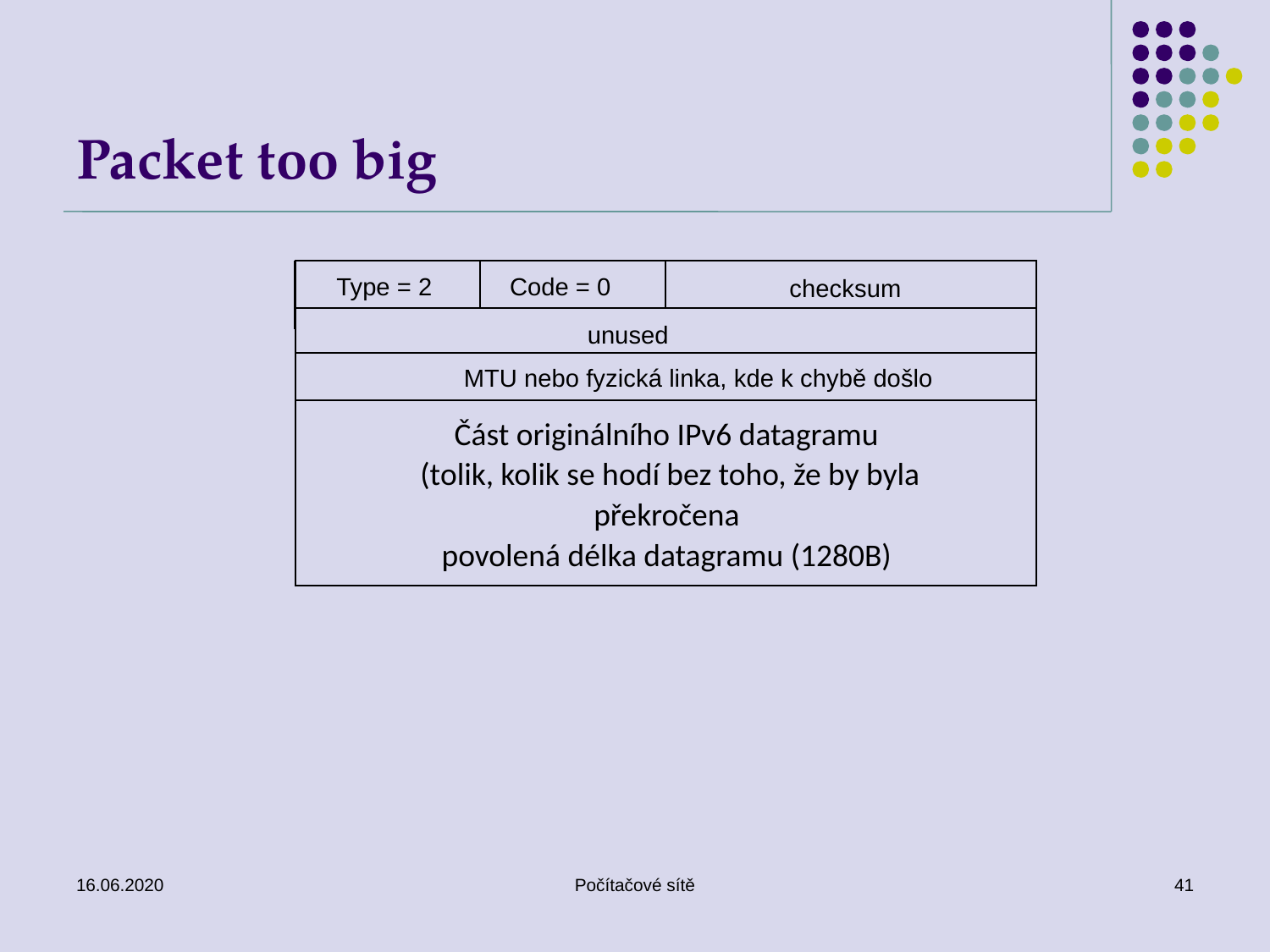

# Packet too big

Code = 0
Type = 2
checksum
unused
MTU nebo fyzická linka, kde k chybě došlo
Část originálního IPv6 datagramu
 (tolik, kolik se hodí bez toho, že by byla překročena
povolená délka datagramu (1280B)
16.06.2020
Počítačové sítě
41